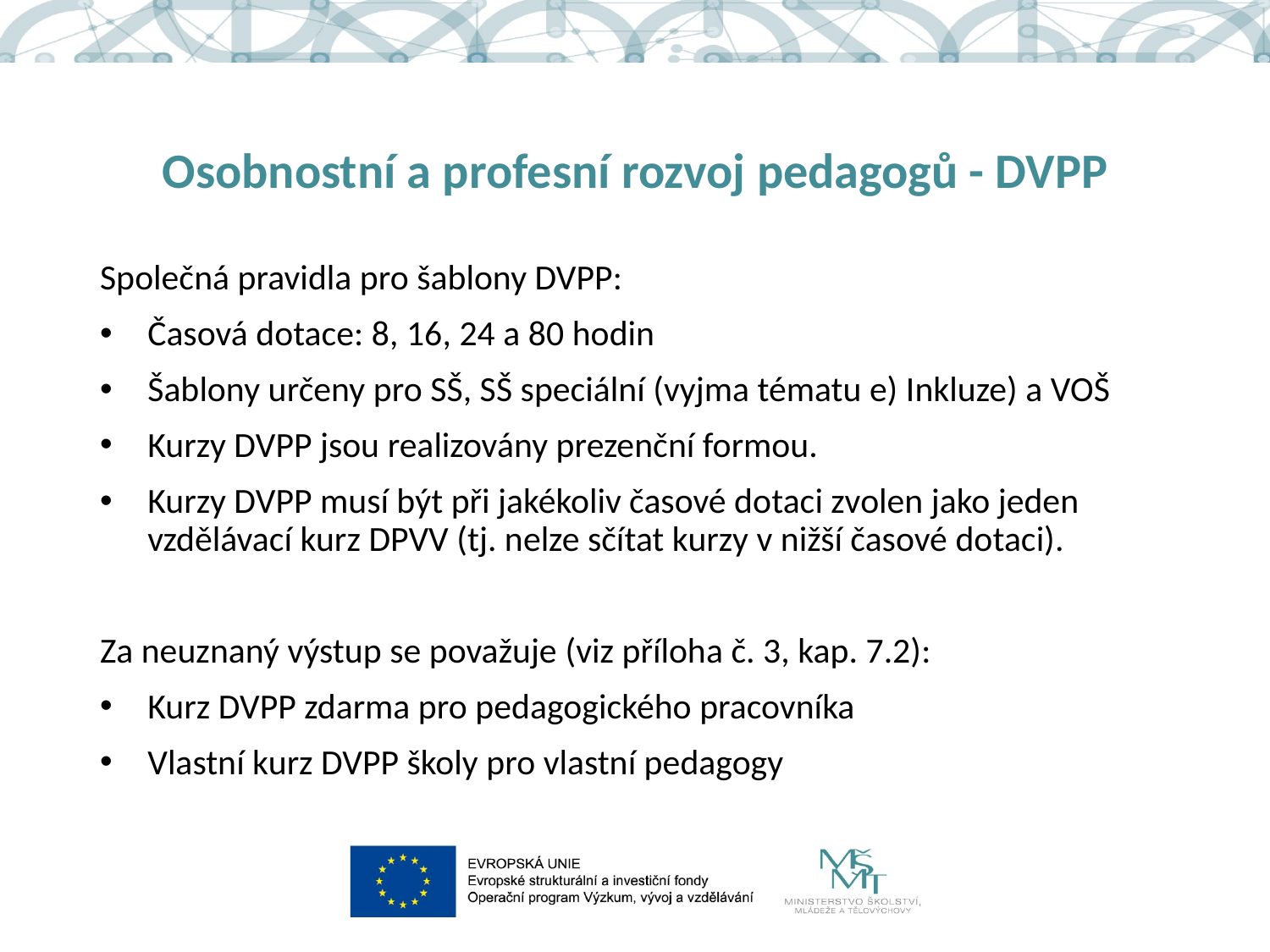

# Osobnostní a profesní rozvoj pedagogů - DVPP
Společná pravidla pro šablony DVPP:
Časová dotace: 8, 16, 24 a 80 hodin
Šablony určeny pro SŠ, SŠ speciální (vyjma tématu e) Inkluze) a VOŠ
Kurzy DVPP jsou realizovány prezenční formou.
Kurzy DVPP musí být při jakékoliv časové dotaci zvolen jako jeden vzdělávací kurz DPVV (tj. nelze sčítat kurzy v nižší časové dotaci).

Za neuznaný výstup se považuje (viz příloha č. 3, kap. 7.2):
Kurz DVPP zdarma pro pedagogického pracovníka
Vlastní kurz DVPP školy pro vlastní pedagogy